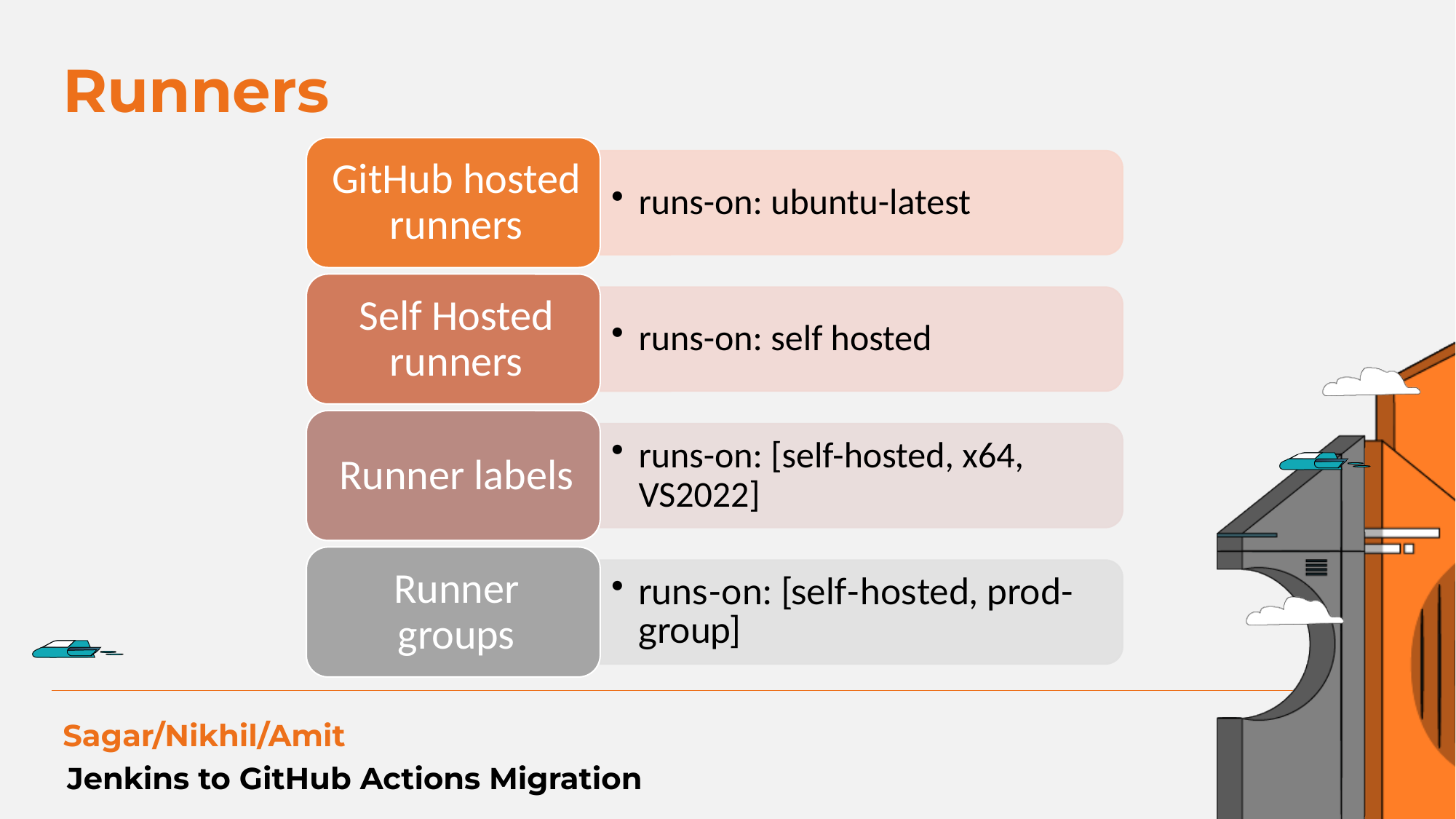

Runners
runs-on: ubuntu-latest
GitHub hosted runners
runs-on: self hosted
Self Hosted runners
runs-on: [self-hosted, x64, VS2022]
Runner labels
runs-on: [self-hosted, prod-group]
Runner groups
Sagar/Nikhil/Amit
Jenkins to GitHub Actions Migration